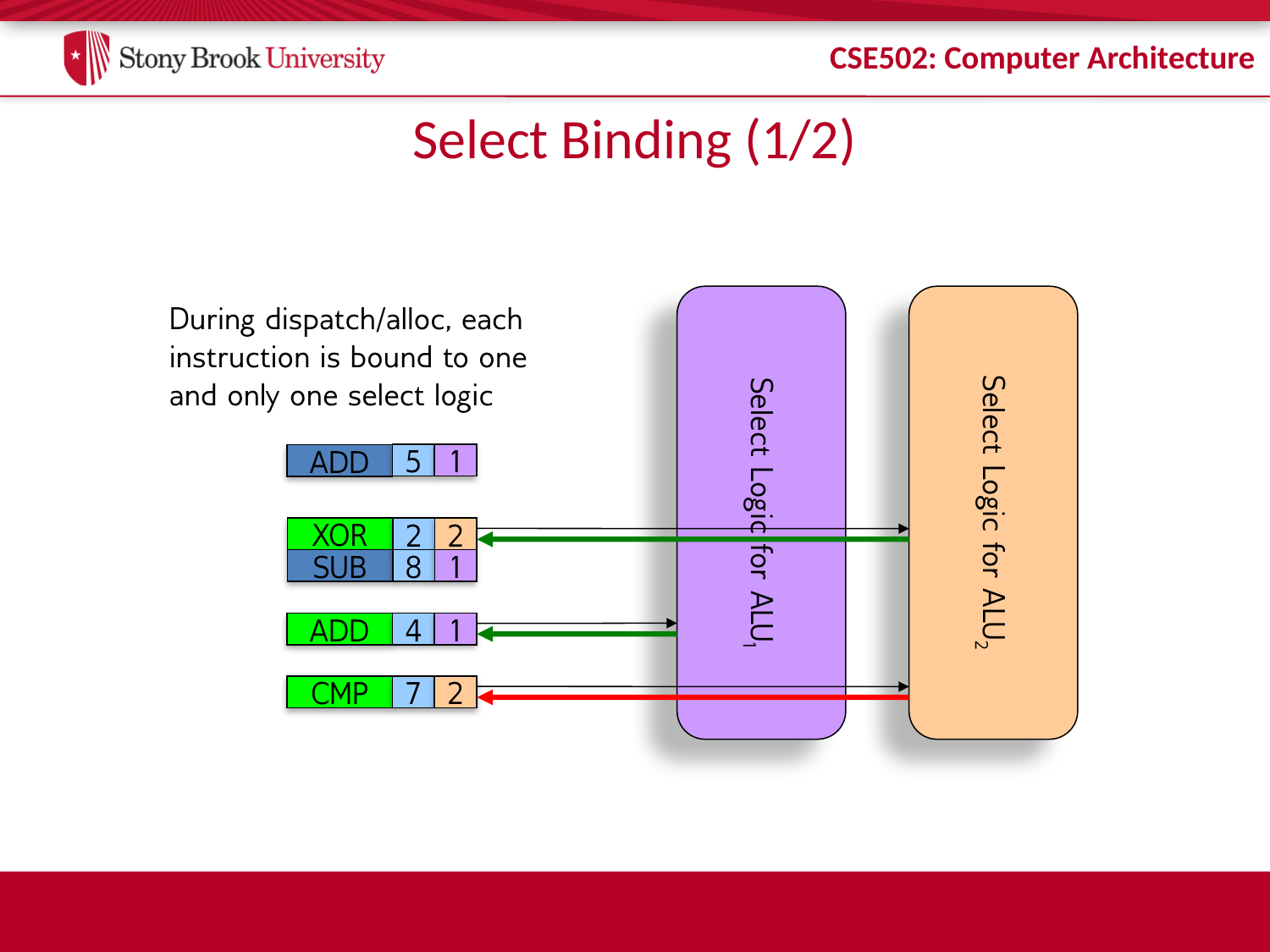

# Select Binding (1/2)
Select Logic for ALU1
Select Logic for ALU2
During dispatch/alloc, each
instruction is bound to one
and only one select logic
5
1
ADD
XOR
2
2

SUB
8
1
4
1
ADD

7
2
CMP